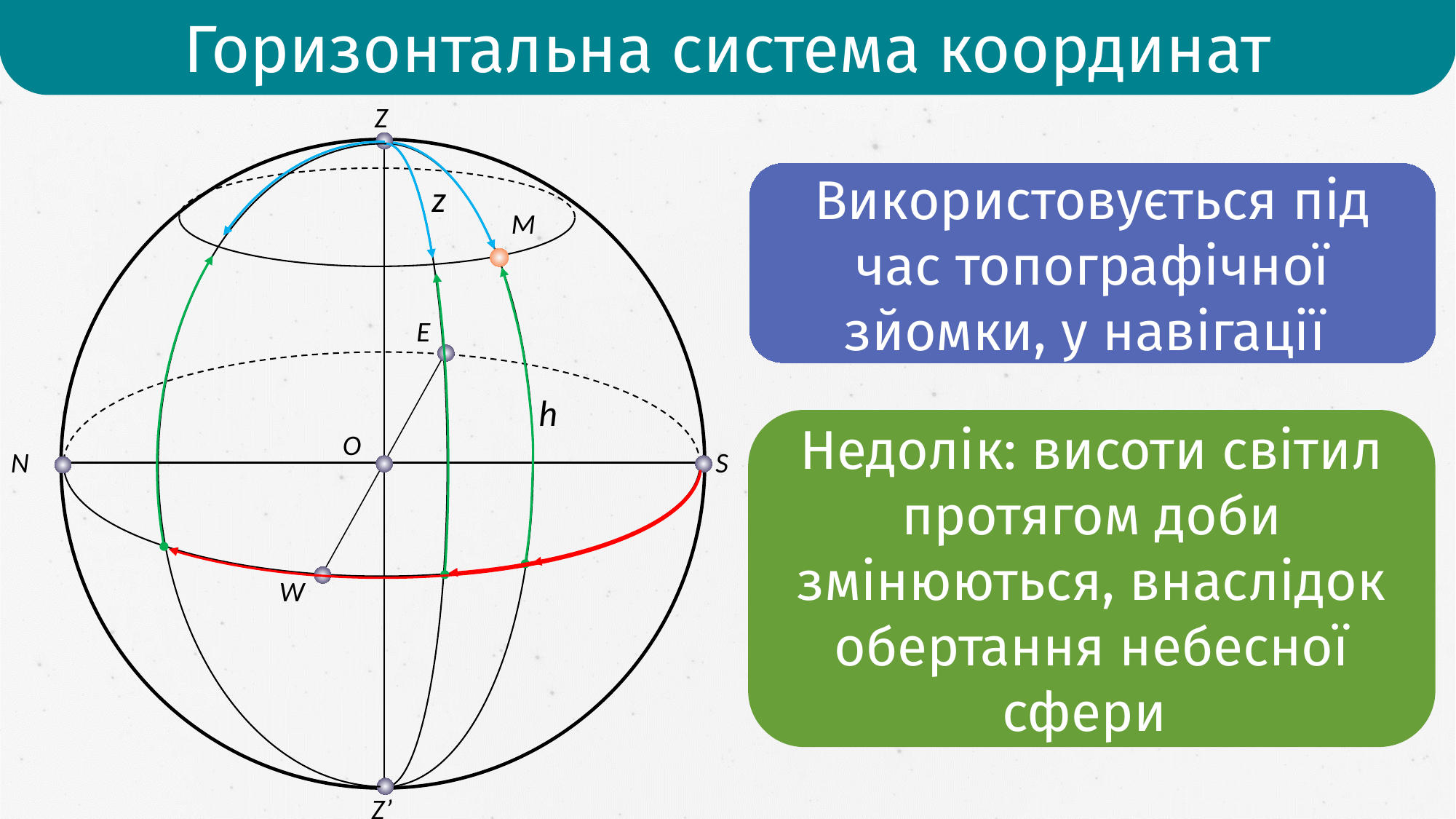

Горизонтальна система координат
Z

Використовується під час топографічної зйомки, у навігації

z
М

E

h
Недолік: висоти світил протягом доби змінюються, внаслідок обертання небесної сфери
O
N
S

W

Z’